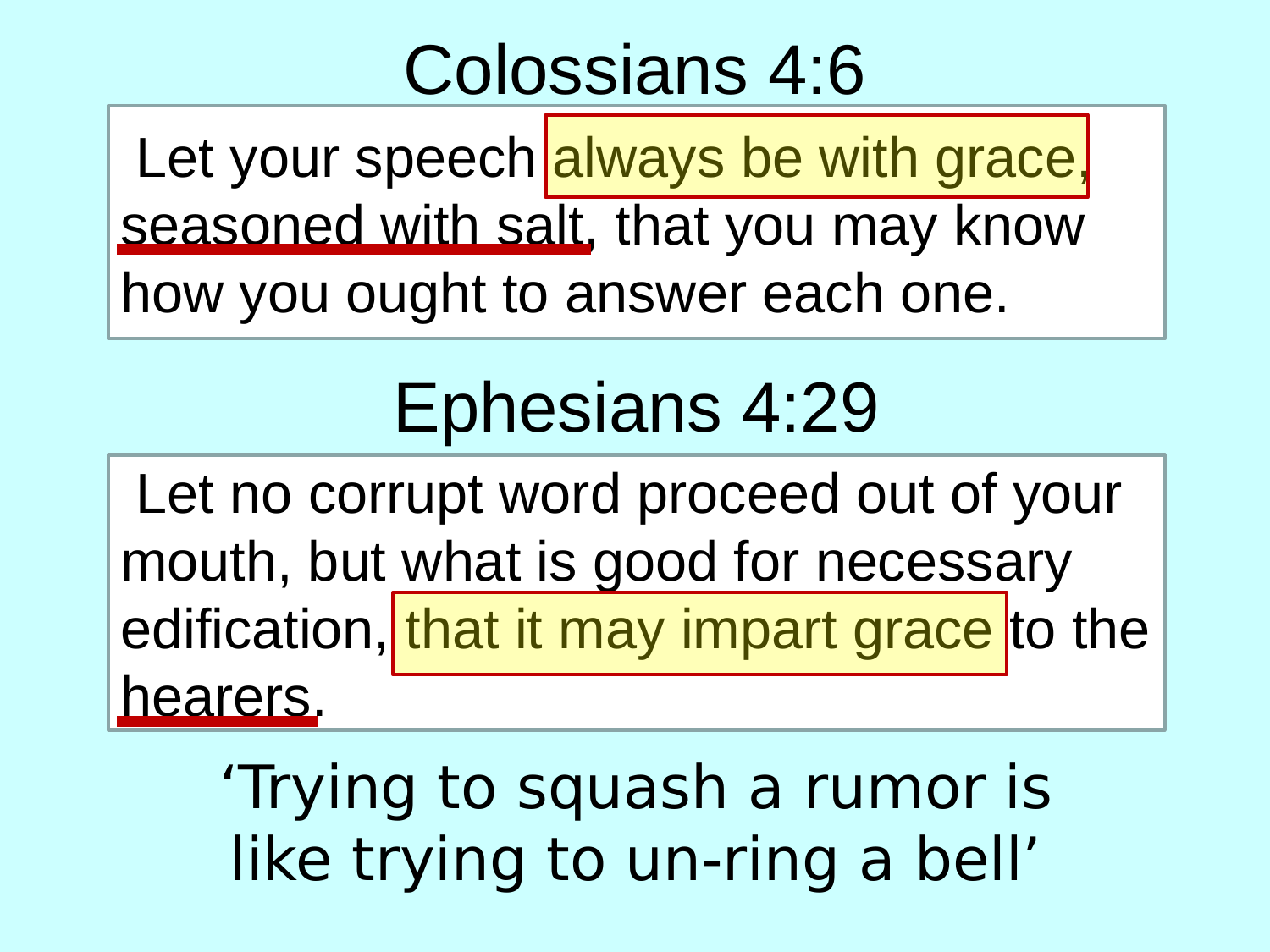

# Colossians 4:6

Ephesians 4:29

‘Trying to squash a rumor is
like trying to un-ring a bell’
 Let your speech always be with grace, seasoned with salt, that you may know
how you ought to answer each one.

 Let no corrupt word proceed out of your mouth, but what is good for necessary edification, that it may impart grace to the hearers.